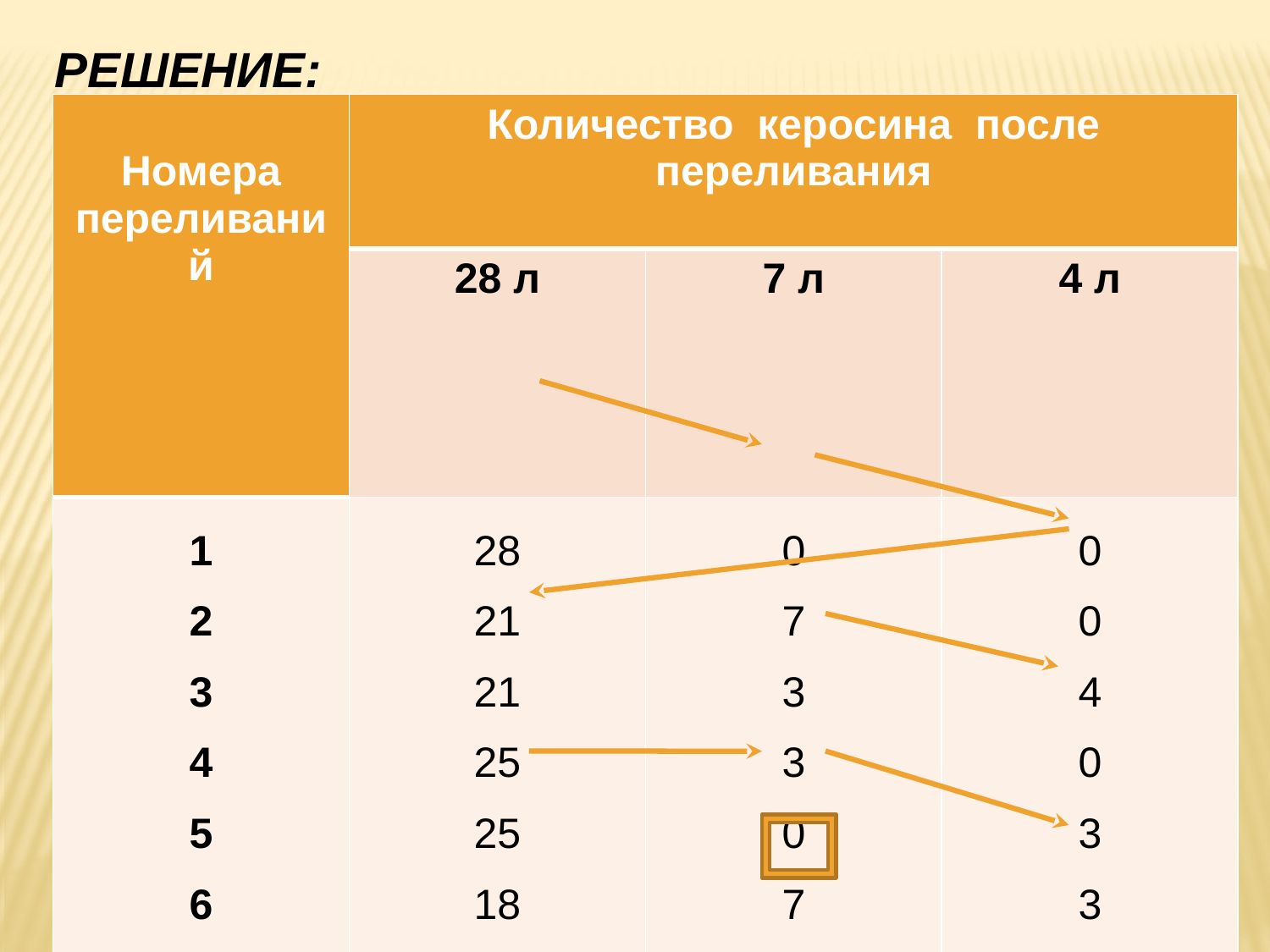

РЕШЕНИЕ:
| Номера переливаний | Количество керосина после переливания |  |  |
| --- | --- | --- | --- |
|  | 28 л | 7 л | 4 л |
| 1 2 3 4 5 6 7 | 28 21 21 25 25 18 18 | 0 7 3 3 0 7 6 | 0 0 4 0 3 3 4 |